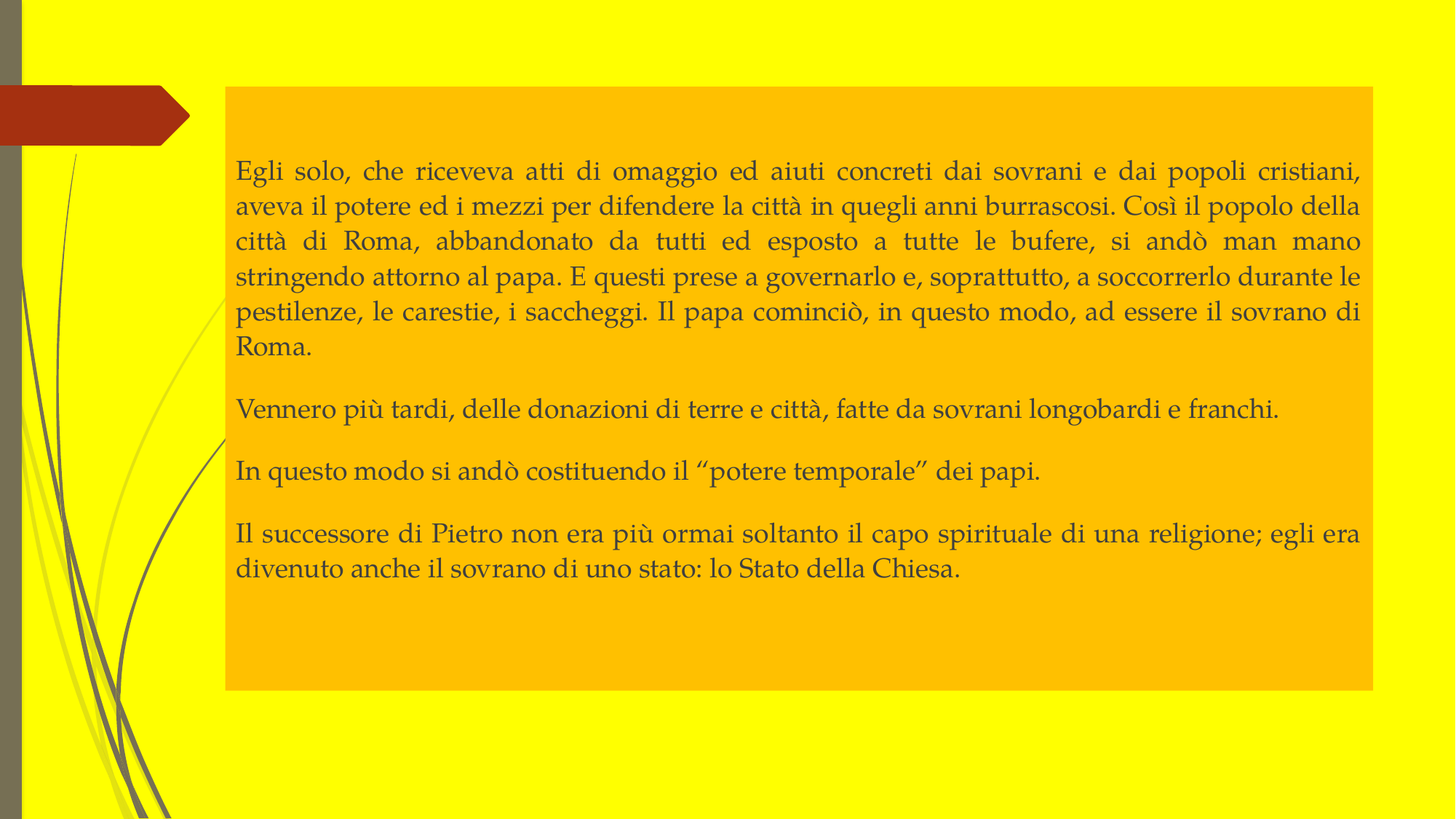

Egli solo, che riceveva atti di omaggio ed aiuti concreti dai sovrani e dai popoli cristiani, aveva il potere ed i mezzi per difendere la città in quegli anni burrascosi. Così il popolo della città di Roma, abbandonato da tutti ed esposto a tutte le bufere, si andò man mano stringendo attorno al papa. E questi prese a governarlo e, soprattutto, a soccorrerlo durante le pestilenze, le carestie, i saccheggi. Il papa cominciò, in questo modo, ad essere il sovrano di Roma.
Vennero più tardi, delle donazioni di terre e città, fatte da sovrani longobardi e franchi.
In questo modo si andò costituendo il “potere temporale” dei papi.
Il successore di Pietro non era più ormai soltanto il capo spirituale di una religione; egli era divenuto anche il sovrano di uno stato: lo Stato della Chiesa.